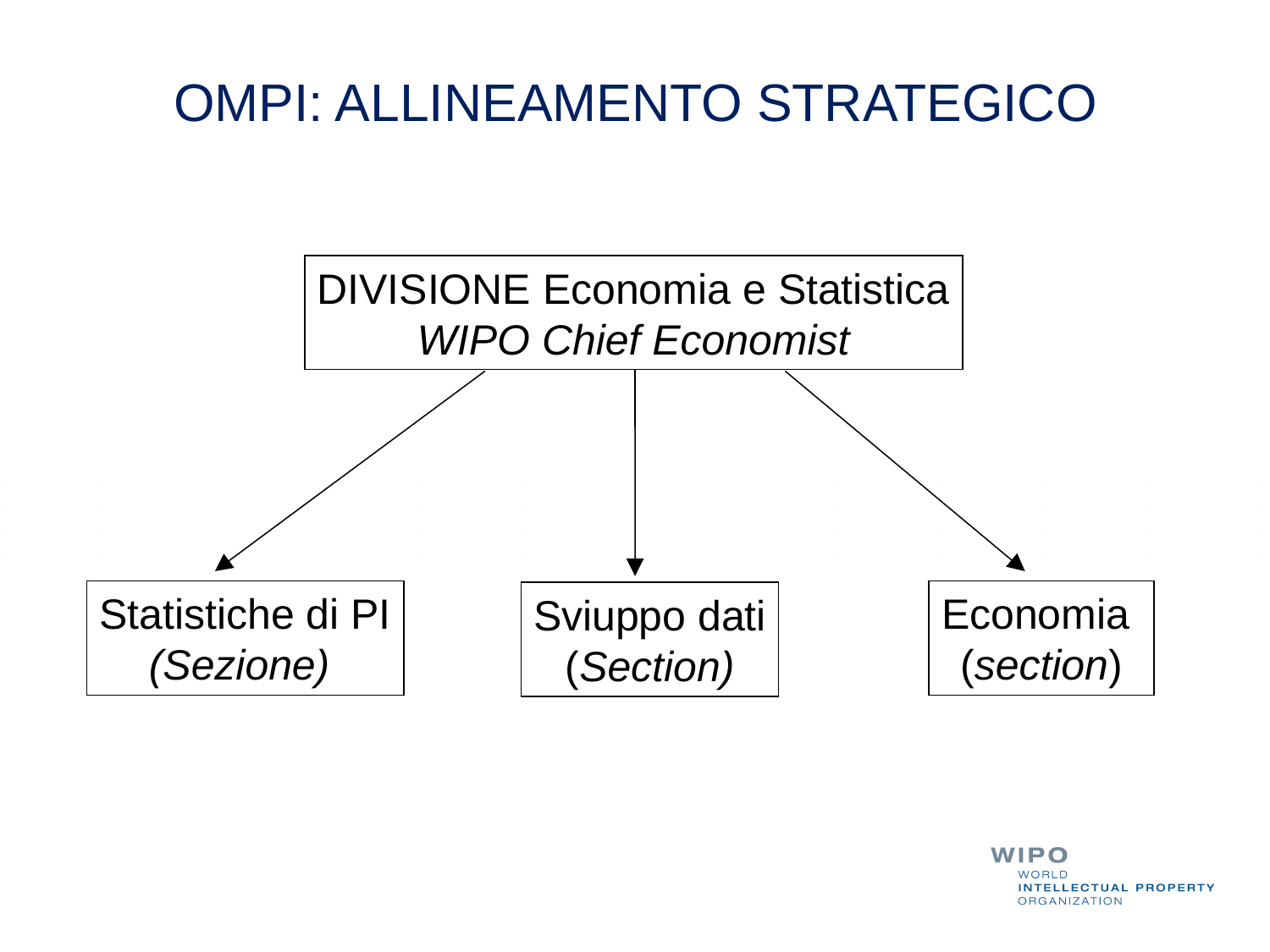

# OMPI: ALLINEAMENTO STRATEGICO
DIVISIONE Economia e Statistica
WIPO Chief Economist

Statistiche di PI
(Sezione)
Economia
(section)
Sviuppo dati
(Section)